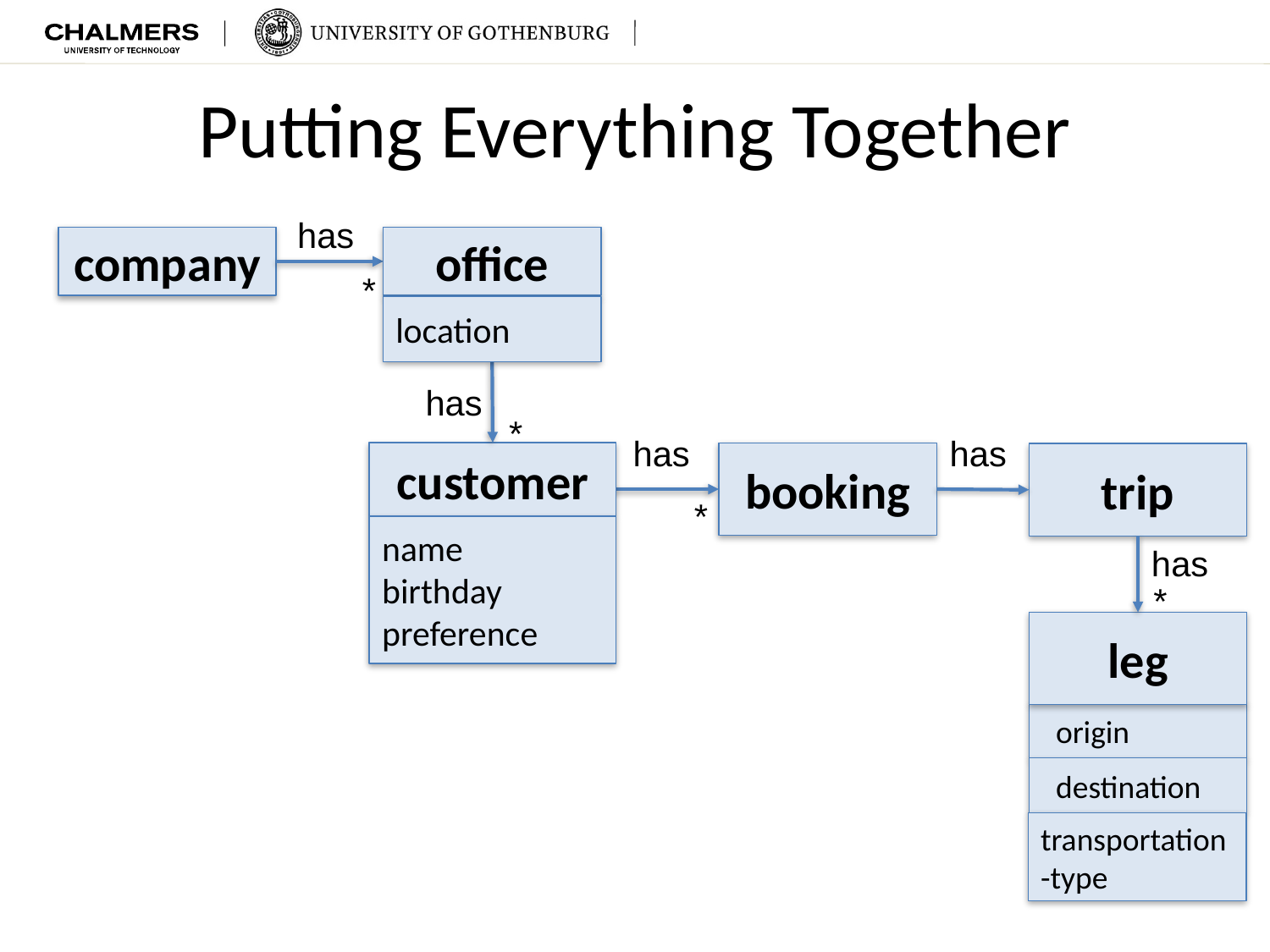

# Putting Everything Together
has
company
office
location
*
has
*
has
has
customer
name
birthday
preference
booking
trip
*
has
*
leg
  origin
  destination
transportation -type